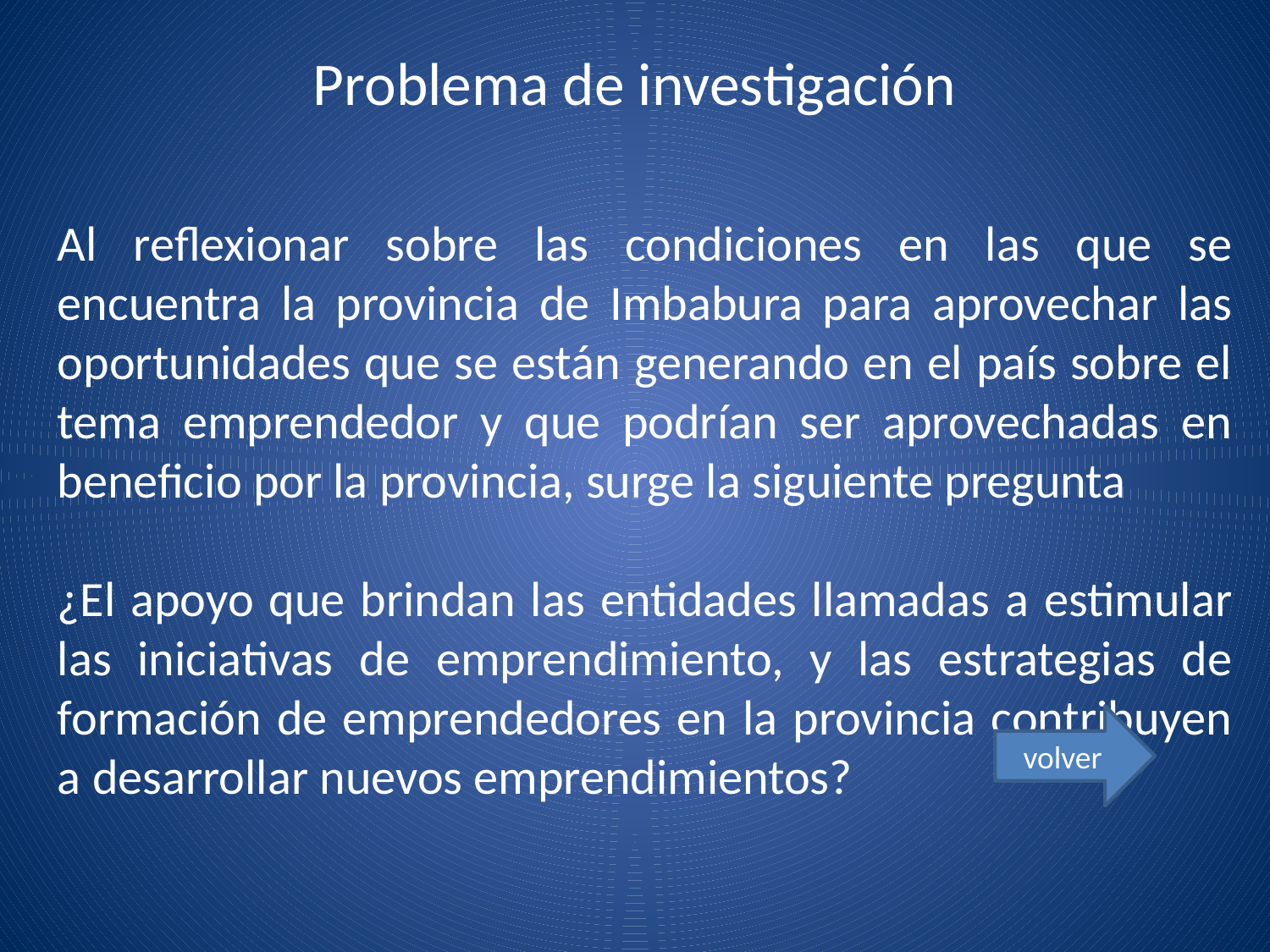

# Problema de investigación

Al reflexionar sobre las condiciones en las que se encuentra la provincia de Imbabura para aprovechar las oportunidades que se están generando en el país sobre el tema emprendedor y que podrían ser aprovechadas en beneficio por la provincia, surge la siguiente pregunta

¿El apoyo que brindan las entidades llamadas a estimular las iniciativas de emprendimiento, y las estrategias de formación de emprendedores en la provincia contribuyen a desarrollar nuevos emprendimientos?

volver